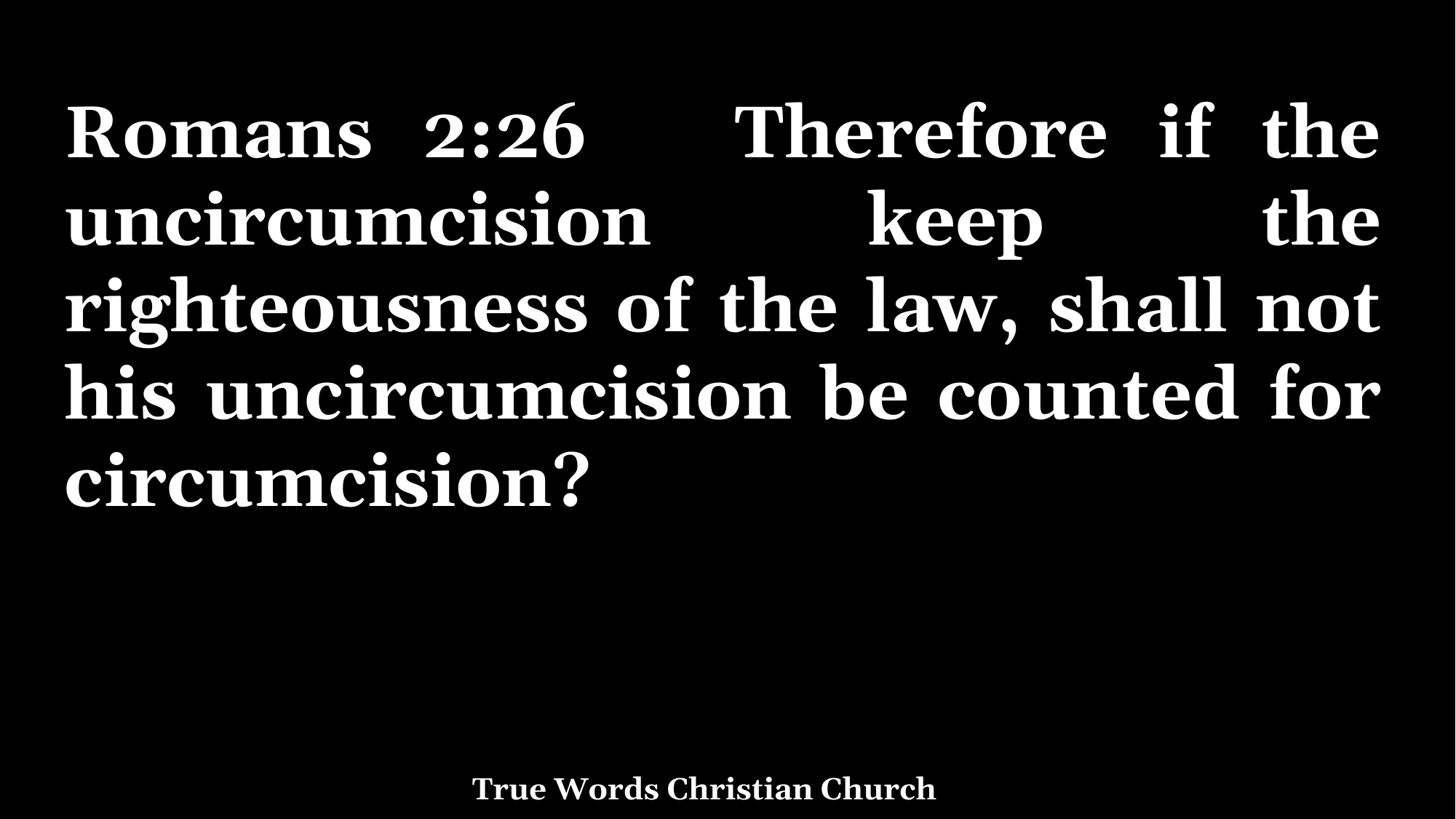

Romans 2:26   Therefore if the uncircumcision keep the righteousness of the law, shall not his uncircumcision be counted for circumcision?
True Words Christian Church